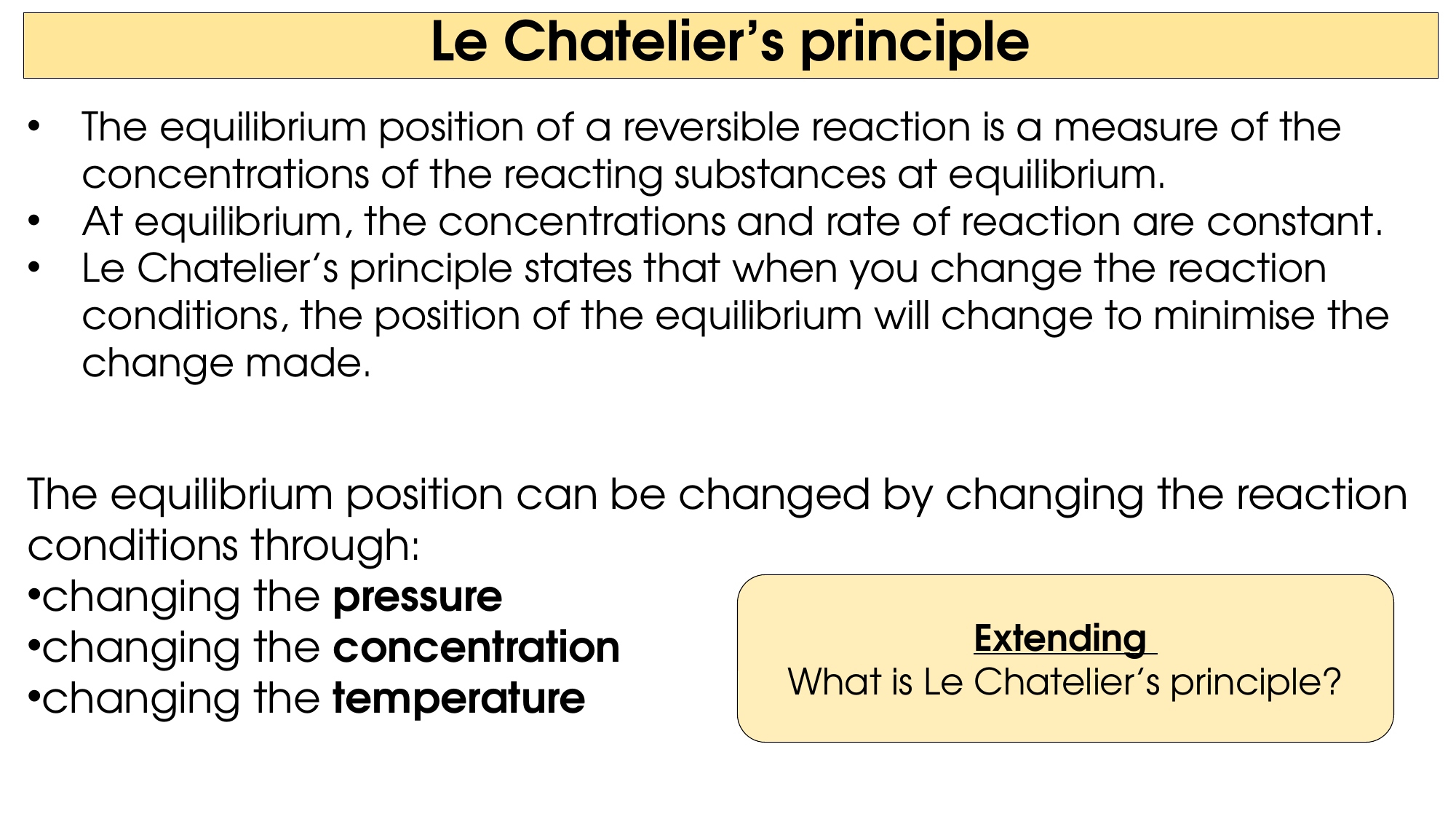

# Le Chatelier’s principle
The equilibrium position of a reversible reaction is a measure of the concentrations of the reacting substances at equilibrium.
At equilibrium, the concentrations and rate of reaction are constant.
Le Chatelier’s principle states that when you change the reaction conditions, the position of the equilibrium will change to minimise the change made.

The equilibrium position can be changed by changing the reaction conditions through:
changing the pressure
changing the concentration
changing the temperature

Extending
What is Le Chatelier’s principle?